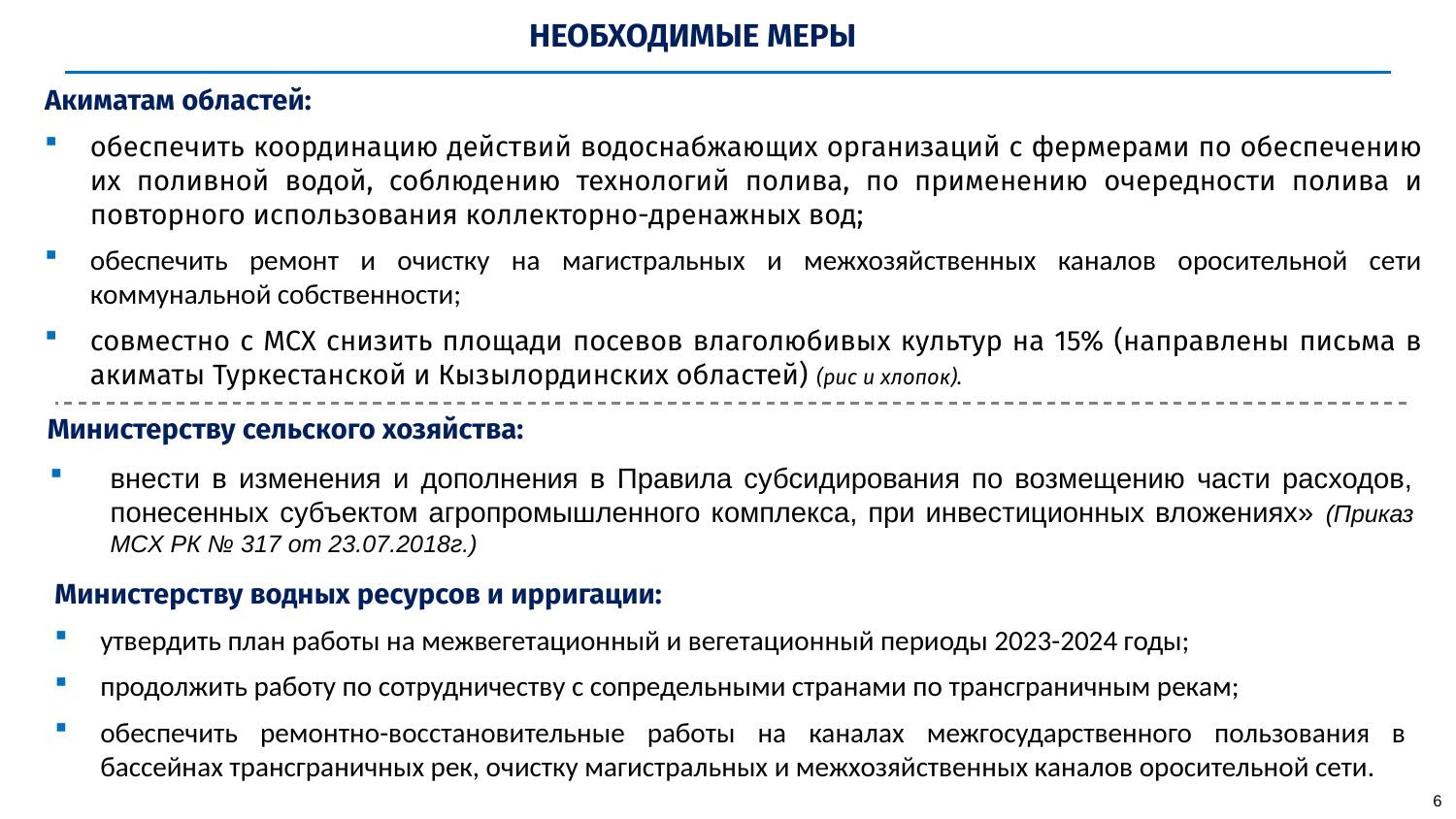

НЕОБХОДИМЫЕ МЕРЫ
Акиматам областей:
обеспечить координацию действий водоснабжающих организаций с фермерами по обеспечению их поливной водой, соблюдению технологий полива, по применению очередности полива и повторного использования коллекторно-дренажных вод;
обеспечить ремонт и очистку на магистральных и межхозяйственных каналов оросительной сети коммунальной собственности;
совместно с МСХ снизить площади посевов влаголюбивых культур на 15% (направлены письма в акиматы Туркестанской и Кызылординских областей) (рис и хлопок).
Министерству сельского хозяйства:
внести в изменения и дополнения в Правила субсидирования по возмещению части расходов, понесенных субъектом агропромышленного комплекса, при инвестиционных вложениях» (Приказ МСХ РК № 317 от 23.07.2018г.)
Министерству водных ресурсов и ирригации:
утвердить план работы на межвегетационный и вегетационный периоды 2023-2024 годы;
продолжить работу по сотрудничеству с сопредельными странами по трансграничным рекам;
обеспечить ремонтно-восстановительные работы на каналах межгосударственного пользования в бассейнах трансграничных рек, очистку магистральных и межхозяйственных каналов оросительной сети.
6